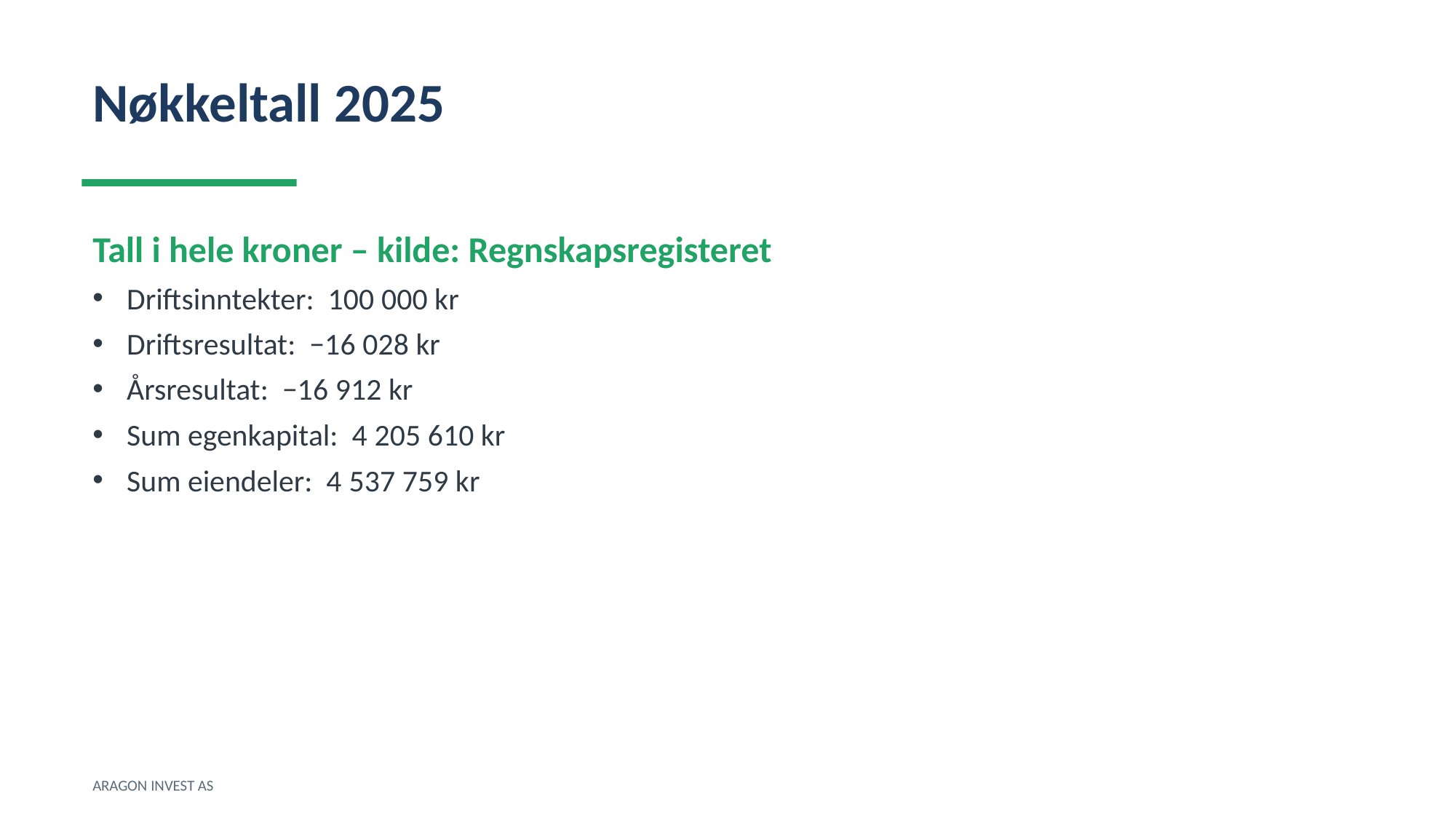

Nøkkeltall 2025

Tall i hele kroner – kilde: Regnskapsregisteret
Driftsinntekter:  100 000 kr
Driftsresultat:  −16 028 kr
Årsresultat:  −16 912 kr
Sum egenkapital:  4 205 610 kr
Sum eiendeler:  4 537 759 kr
ARAGON INVEST AS